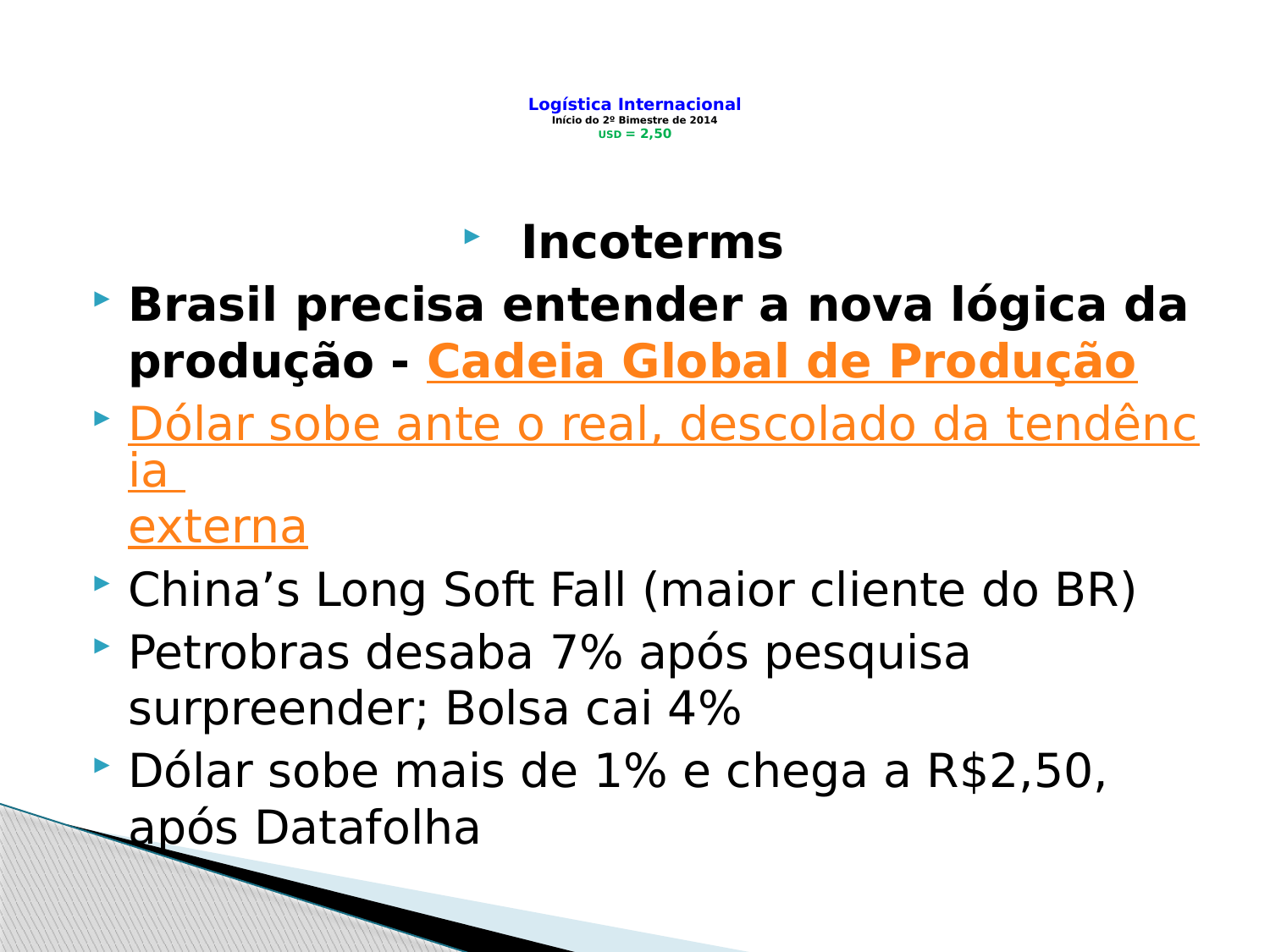

# Logística Internacional Início do 2º Bimestre de 2014 USD = 2,50
Incoterms
Brasil precisa entender a nova lógica da produção - Cadeia Global de Produção
Dólar sobe ante o real, descolado da tendência externa
China’s Long Soft Fall (maior cliente do BR)
Petrobras desaba 7% após pesquisa surpreender; Bolsa cai 4%
Dólar sobe mais de 1% e chega a R$2,50, após Datafolha